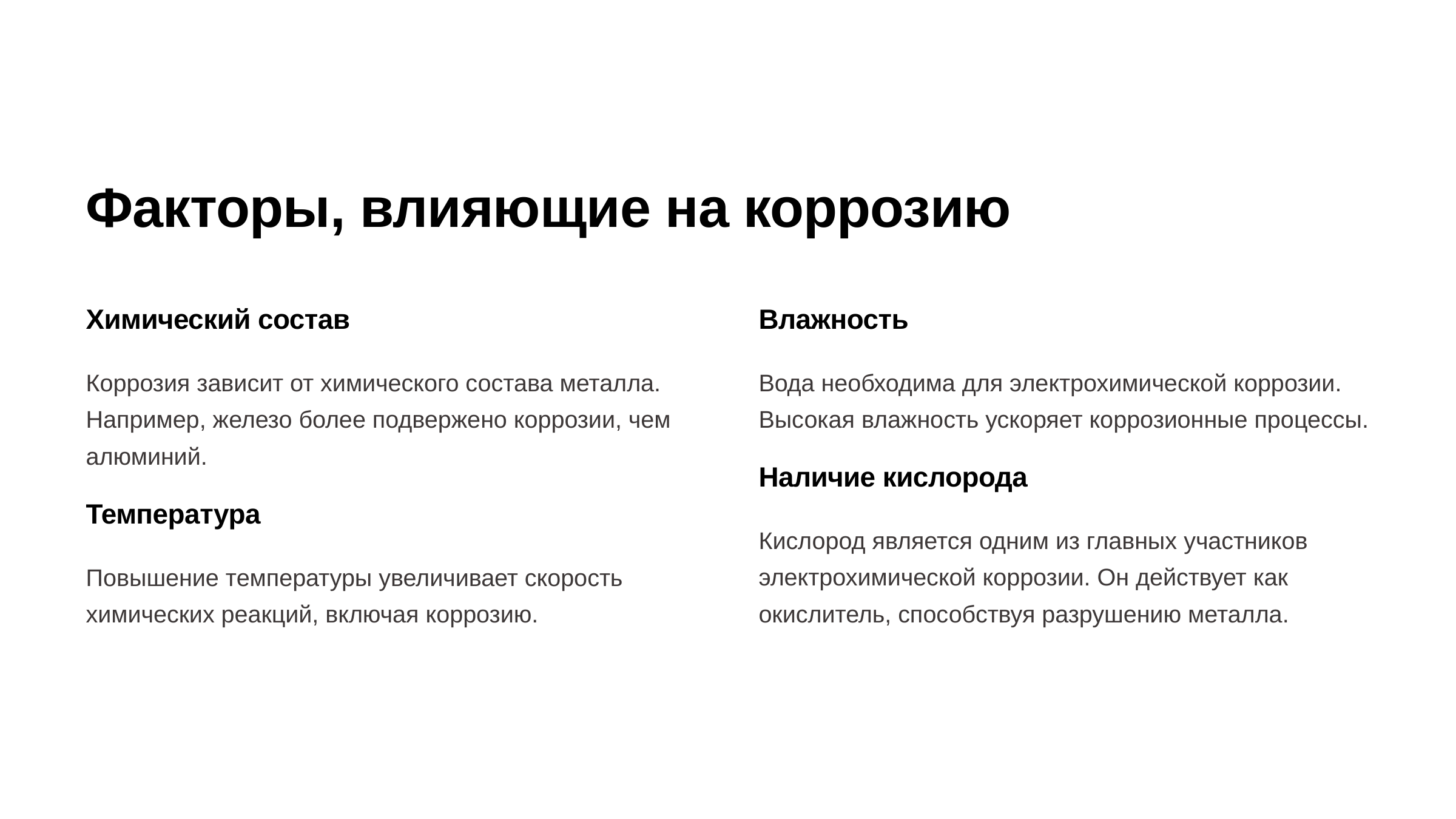

Факторы, влияющие на коррозию
Химический состав
Влажность
Коррозия зависит от химического состава металла. Например, железо более подвержено коррозии, чем алюминий.
Вода необходима для электрохимической коррозии. Высокая влажность ускоряет коррозионные процессы.
Наличие кислорода
Температура
Кислород является одним из главных участников электрохимической коррозии. Он действует как окислитель, способствуя разрушению металла.
Повышение температуры увеличивает скорость химических реакций, включая коррозию.